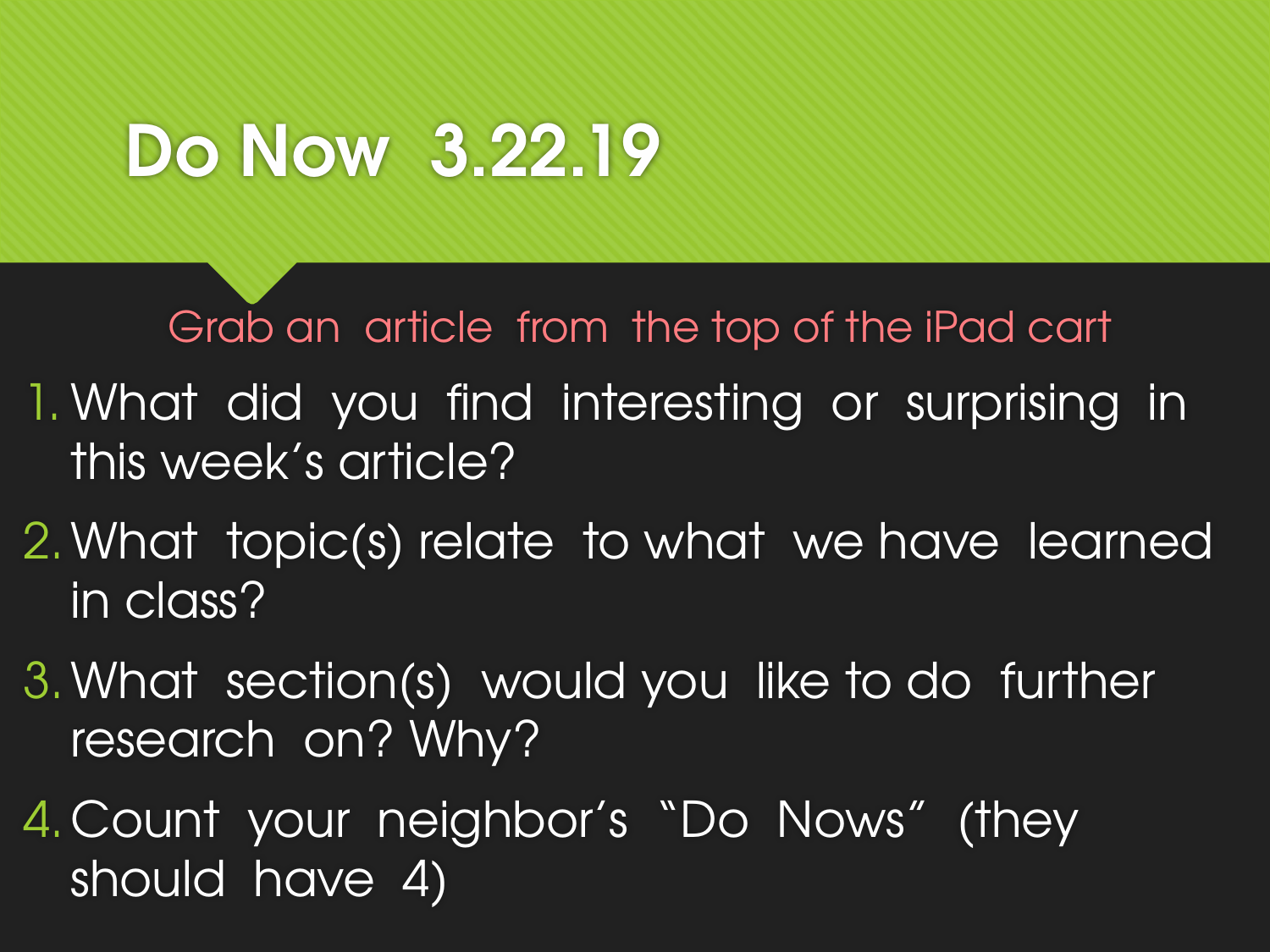

# Do Now  3.22.19
Grab an  article  from  the top of the iPad cart
What  did  you  find  interesting  or  surprising  in  this week’s article?
What  topic(s) relate  to what  we have  learned  in class?
What  section(s)  would you  like to do  further research  on? Why?
Count  your  neighbor’s  “Do  Nows”  (they  should  have  4)